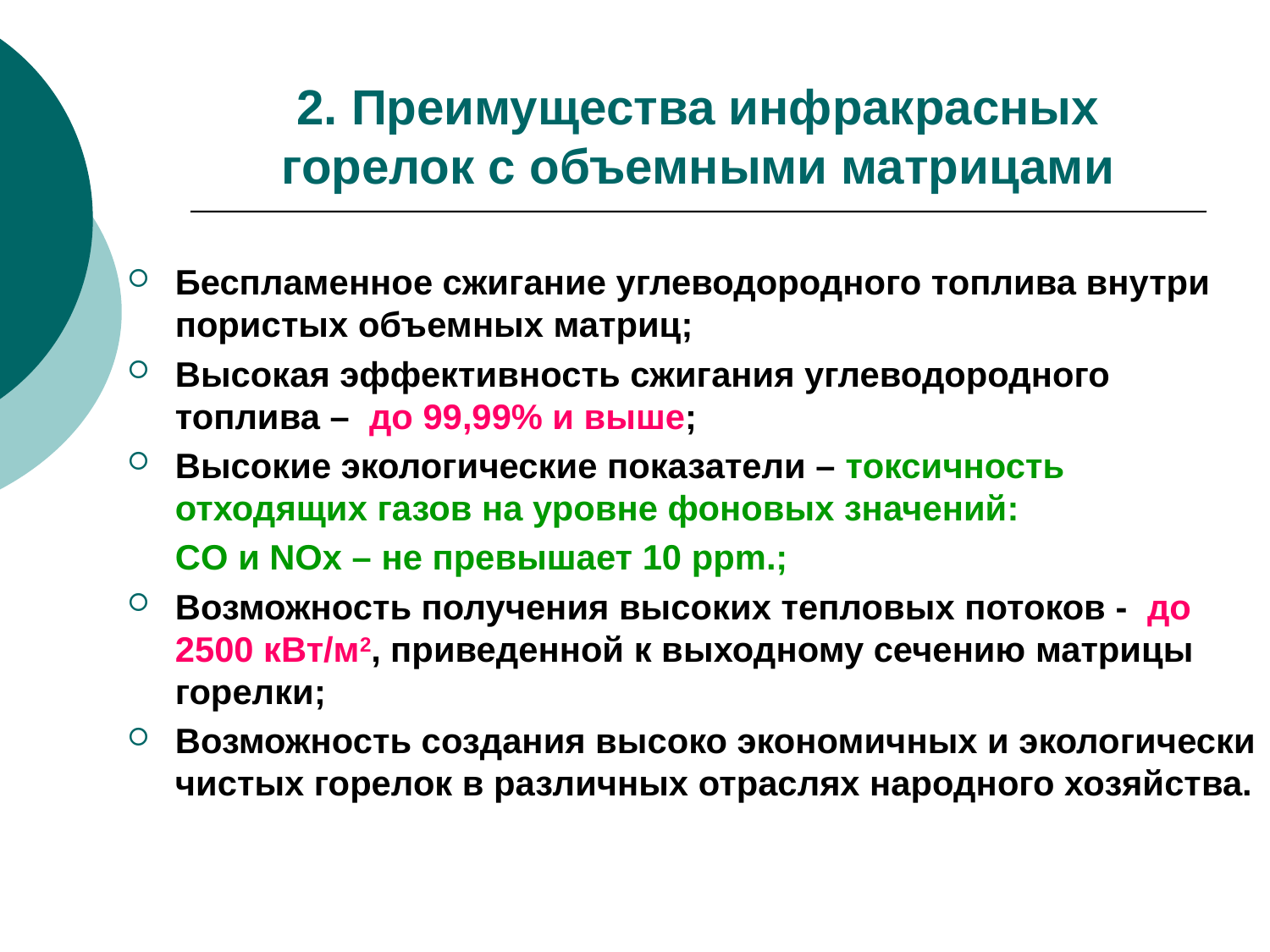

# 2. Преимущества инфракрасных горелок с объемными матрицами
Беспламенное сжигание углеводородного топлива внутри пористых объемных матриц;
Высокая эффективность сжигания углеводородного топлива –  до 99,99% и выше;
Высокие экологические показатели – токсичность отходящих газов на уровне фоновых значений:
	CO и NOx – не превышает 10 ppm.;
Возможность получения высоких тепловых потоков -  до       2500 кВт/м2, приведенной к выходному сечению матрицы горелки;
Возможность создания высоко экономичных и экологически чистых горелок в различных отраслях народного хозяйства.